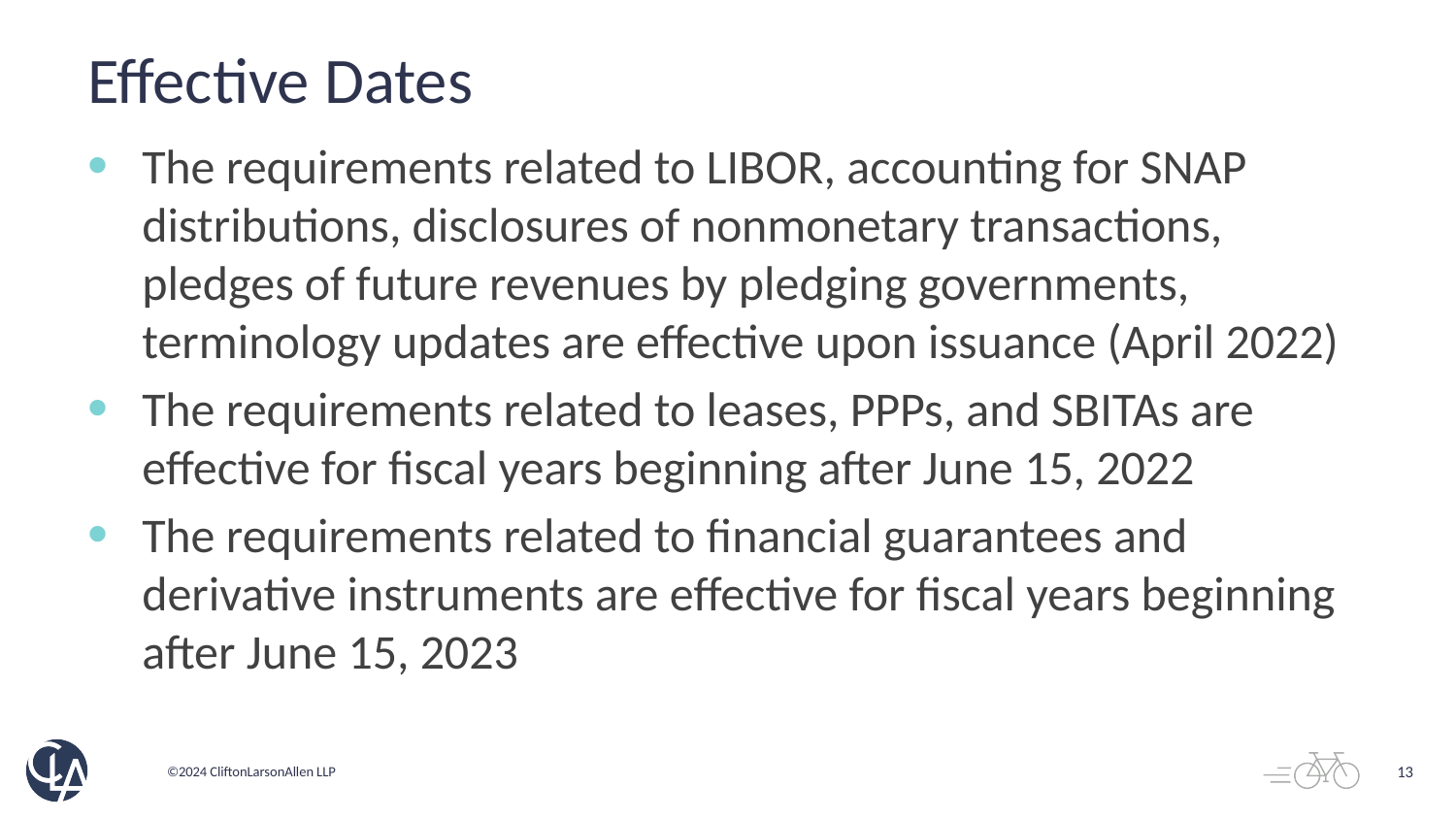

# Effective Dates
The requirements related to LIBOR, accounting for SNAP distributions, disclosures of nonmonetary transactions, pledges of future revenues by pledging governments, terminology updates are effective upon issuance (April 2022)
The requirements related to leases, PPPs, and SBITAs are effective for fiscal years beginning after June 15, 2022
The requirements related to financial guarantees and derivative instruments are effective for fiscal years beginning after June 15, 2023

13